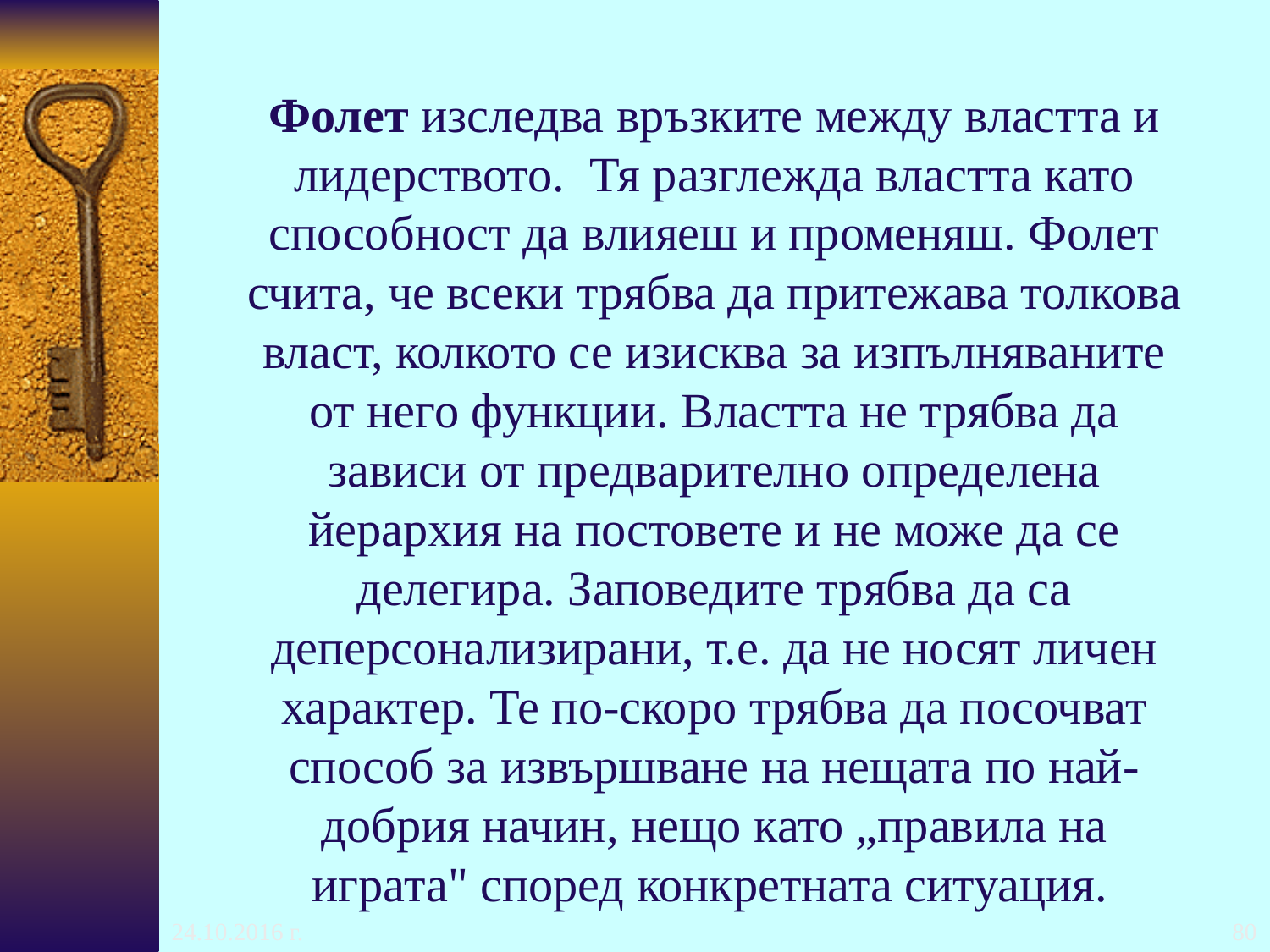

# Фолет изследва връзките между властта и лидерството.  Тя разглежда властта като способност да влияеш и променяш. Фолет счита, че всеки трябва да притежава толкова власт, колкото се изисква за изпълняваните от него функции. Властта не трябва да зависи от предварително определена йерархия на постовете и не може да се делегира. Заповедите трябва да са деперсонализирани, т.е. да не носят личен характер. Те по-скоро трябва да посочват способ за извършване на нещата по най-добрия начин, нещо като „правила на играта" според конкретната ситуация.
24.10.2016 г.
80